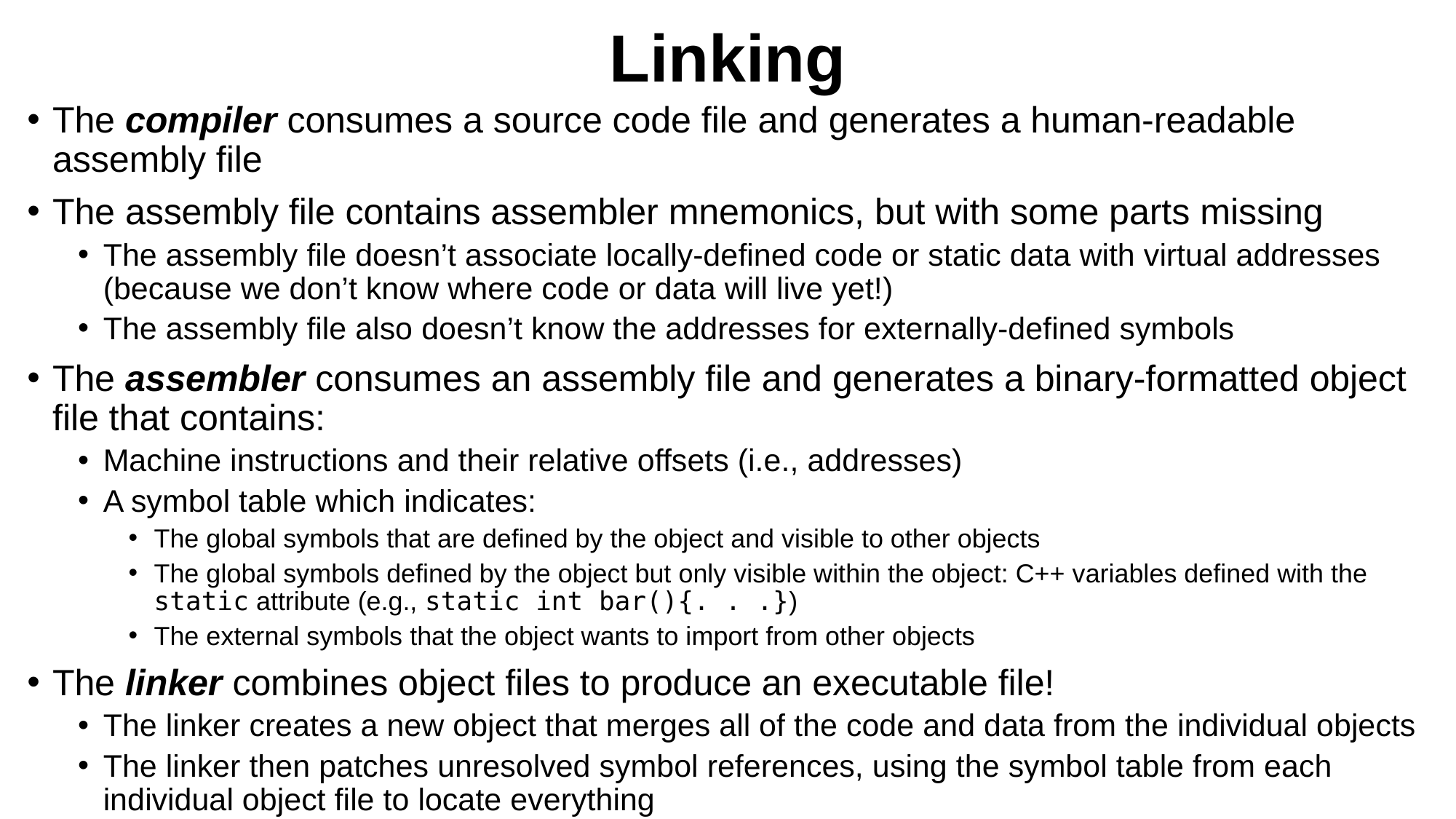

# Linking
The compiler consumes a source code file and generates a human-readable assembly file
The assembly file contains assembler mnemonics, but with some parts missing
The assembly file doesn’t associate locally-defined code or static data with virtual addresses (because we don’t know where code or data will live yet!)
The assembly file also doesn’t know the addresses for externally-defined symbols
The assembler consumes an assembly file and generates a binary-formatted object file that contains:
Machine instructions and their relative offsets (i.e., addresses)
A symbol table which indicates:
The global symbols that are defined by the object and visible to other objects
The global symbols defined by the object but only visible within the object: C++ variables defined with the static attribute (e.g., static int bar(){. . .})
The external symbols that the object wants to import from other objects
The linker combines object files to produce an executable file!
The linker creates a new object that merges all of the code and data from the individual objects
The linker then patches unresolved symbol references, using the symbol table from each individual object file to locate everything